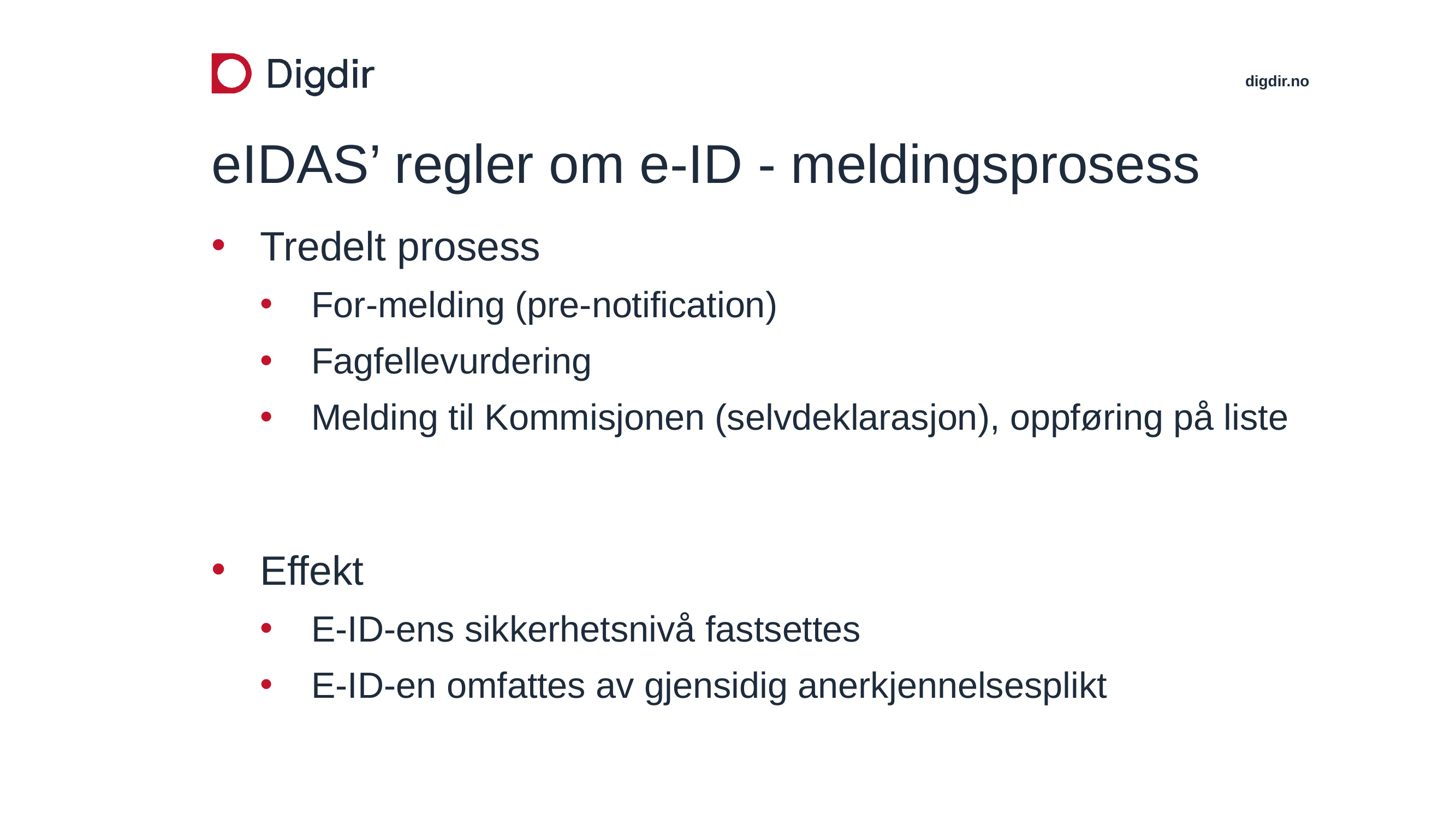

# eIDAS’ regler om e-ID - meldingsprosess
Tredelt prosess
For-melding (pre-notification)
Fagfellevurdering
Melding til Kommisjonen (selvdeklarasjon), oppføring på liste

Effekt
E-ID-ens sikkerhetsnivå fastsettes
E-ID-en omfattes av gjensidig anerkjennelsesplikt